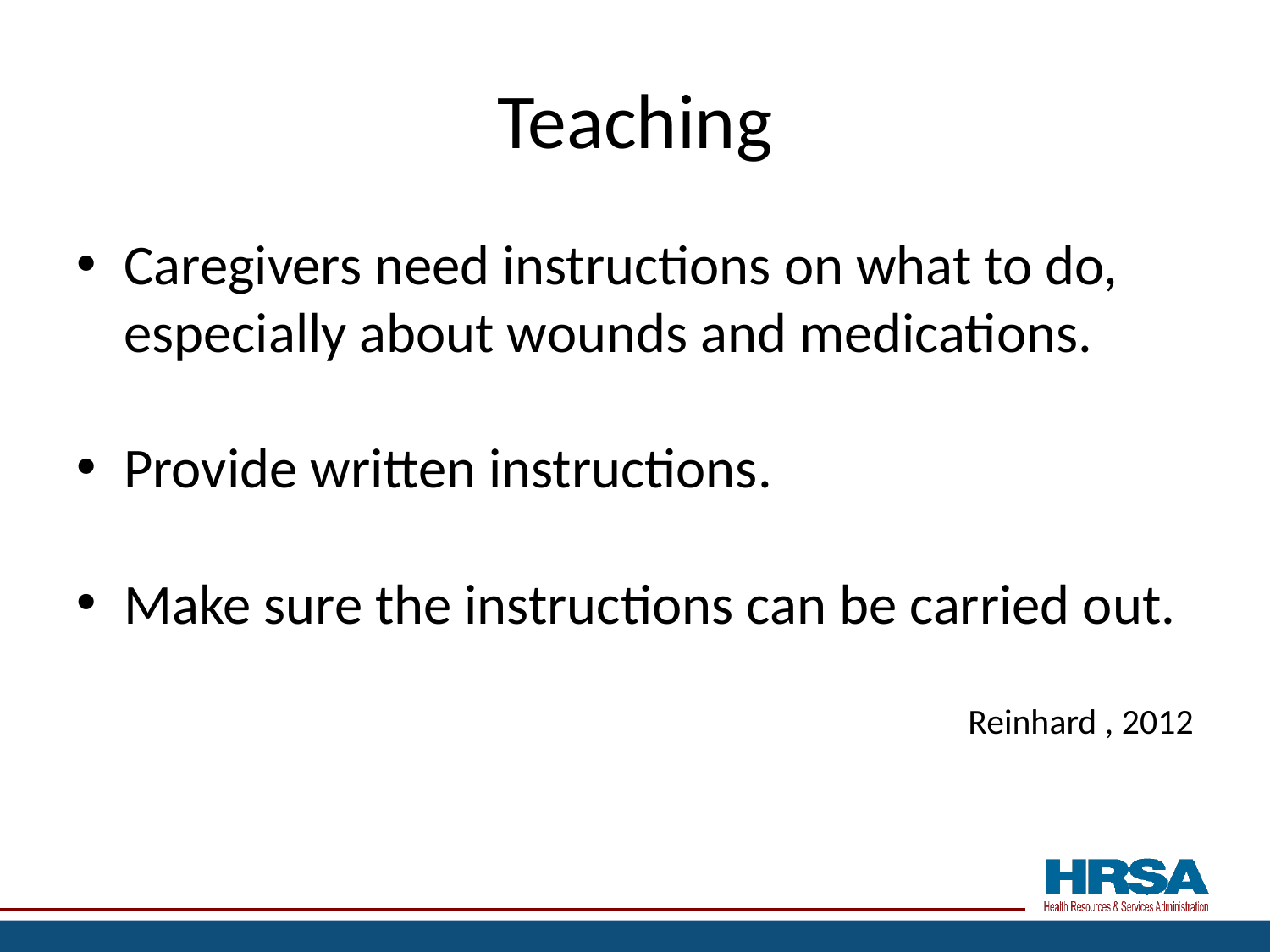

# Teaching
Caregivers need instructions on what to do, especially about wounds and medications.
Provide written instructions.
Make sure the instructions can be carried out.
Reinhard , 2012